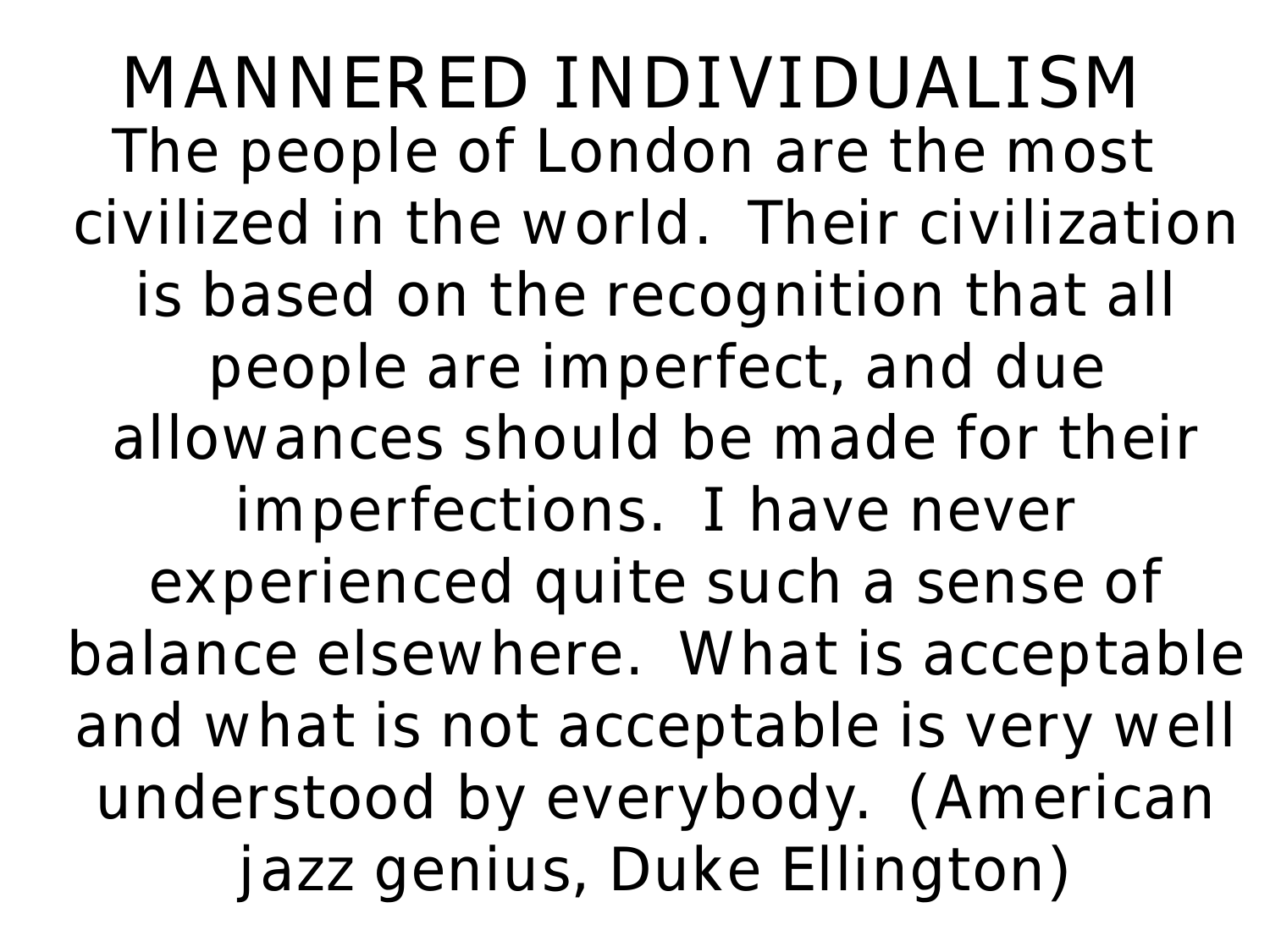

# MANNERED INDIVIDUALISM
The people of London are the most civilized in the world.  Their civilization is based on the recognition that all people are imperfect, and due allowances should be made for their imperfections.  I have never experienced quite such a sense of balance elsewhere.  What is acceptable and what is not acceptable is very well understood by everybody.  (American jazz genius, Duke Ellington)